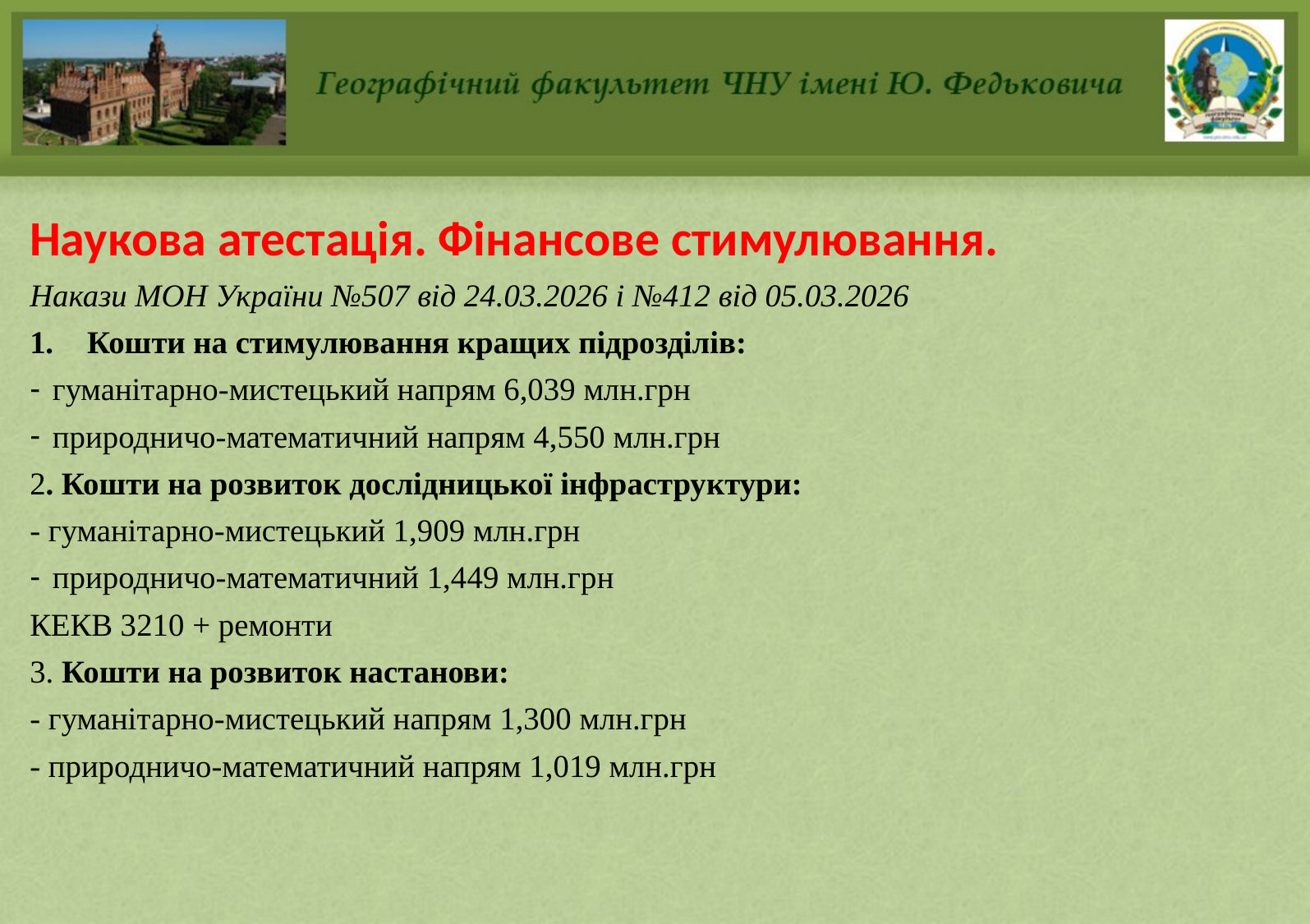

Наукова атестація. Фінансове стимулювання.
Накази МОН України №507 від 24.03.2026 і №412 від 05.03.2026
Кошти на стимулювання кращих підрозділів:
гуманітарно-мистецький напрям 6,039 млн.грн
природничо-математичний напрям 4,550 млн.грн
2. Кошти на розвиток дослідницької інфраструктури:
- гуманітарно-мистецький 1,909 млн.грн
природничо-математичний 1,449 млн.грн
КЕКВ 3210 + ремонти
3. Кошти на розвиток настанови:
- гуманітарно-мистецький напрям 1,300 млн.грн
- природничо-математичний напрям 1,019 млн.грн